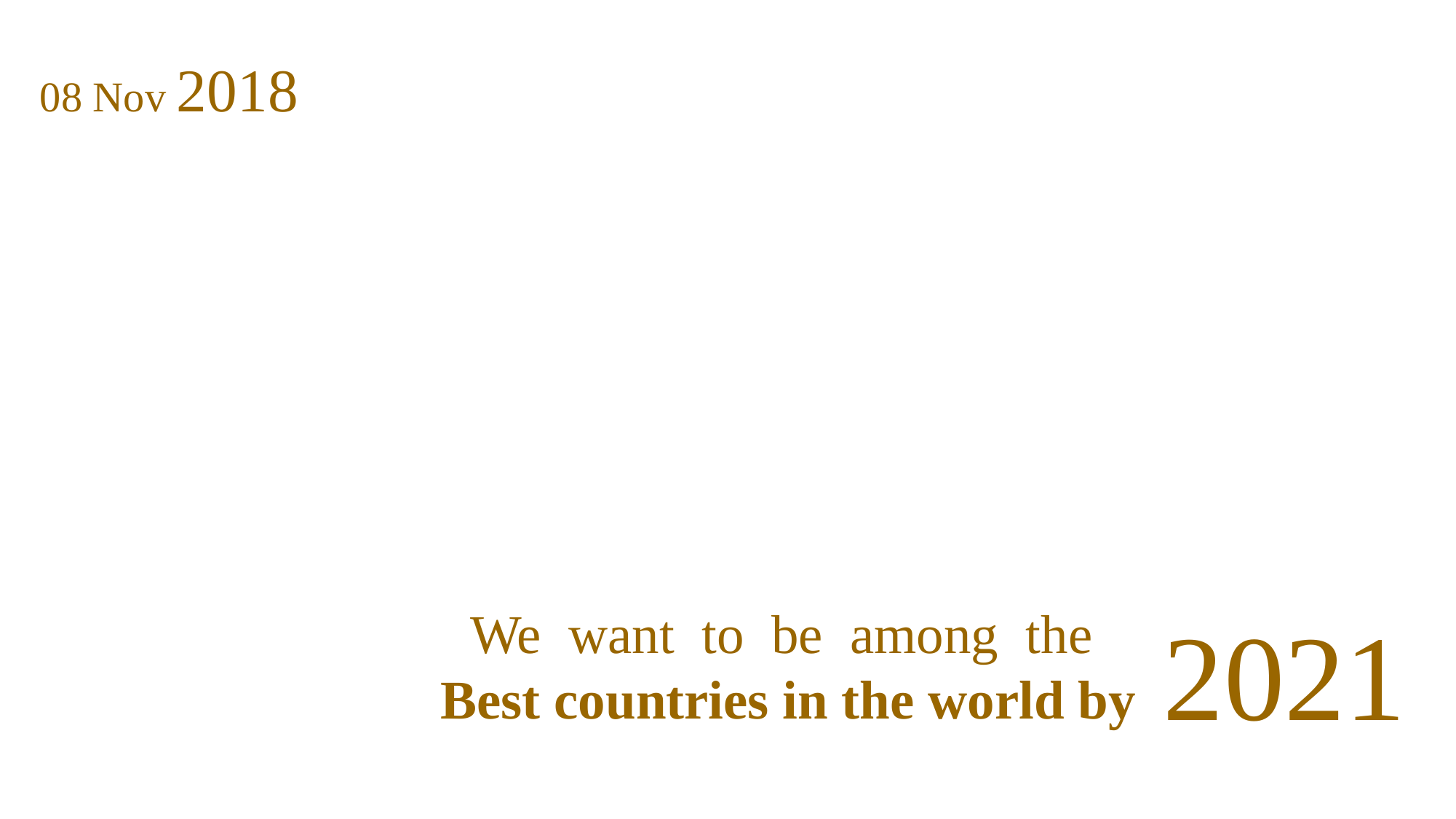

08 Nov 2018
We  want  to  be  among  the
Best countries in the world by
2021